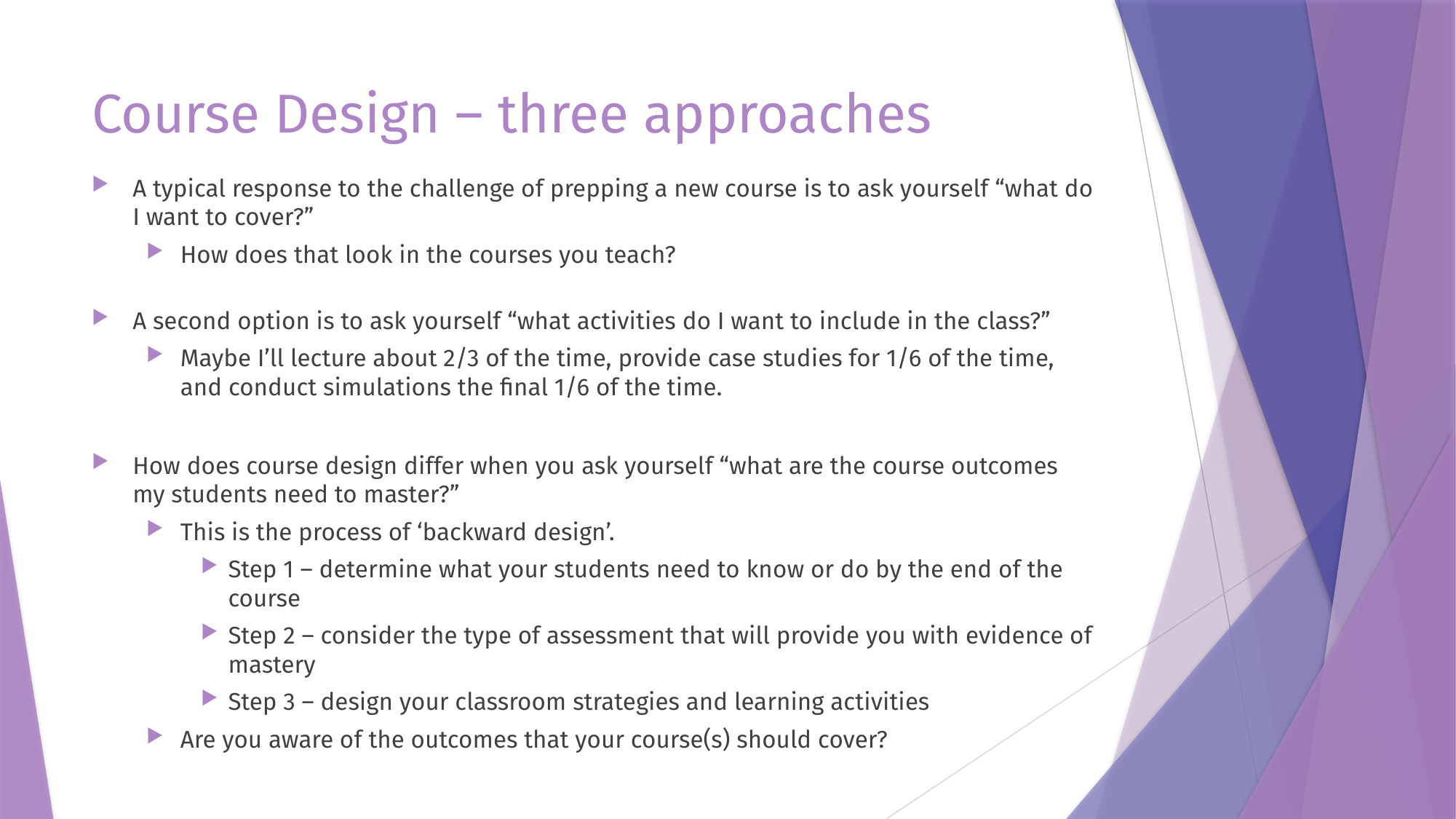

# Course Design – three approaches
A typical response to the challenge of prepping a new course is to ask yourself “what do I want to cover?”
How does that look in the courses you teach?
A second option is to ask yourself “what activities do I want to include in the class?”
Maybe I’ll lecture about 2/3 of the time, provide case studies for 1/6 of the time, and conduct simulations the final 1/6 of the time.

How does course design differ when you ask yourself “what are the course outcomes my students need to master?”
This is the process of ‘backward design’.
Step 1 – determine what your students need to know or do by the end of the course
Step 2 – consider the type of assessment that will provide you with evidence of mastery
Step 3 – design your classroom strategies and learning activities
Are you aware of the outcomes that your course(s) should cover?